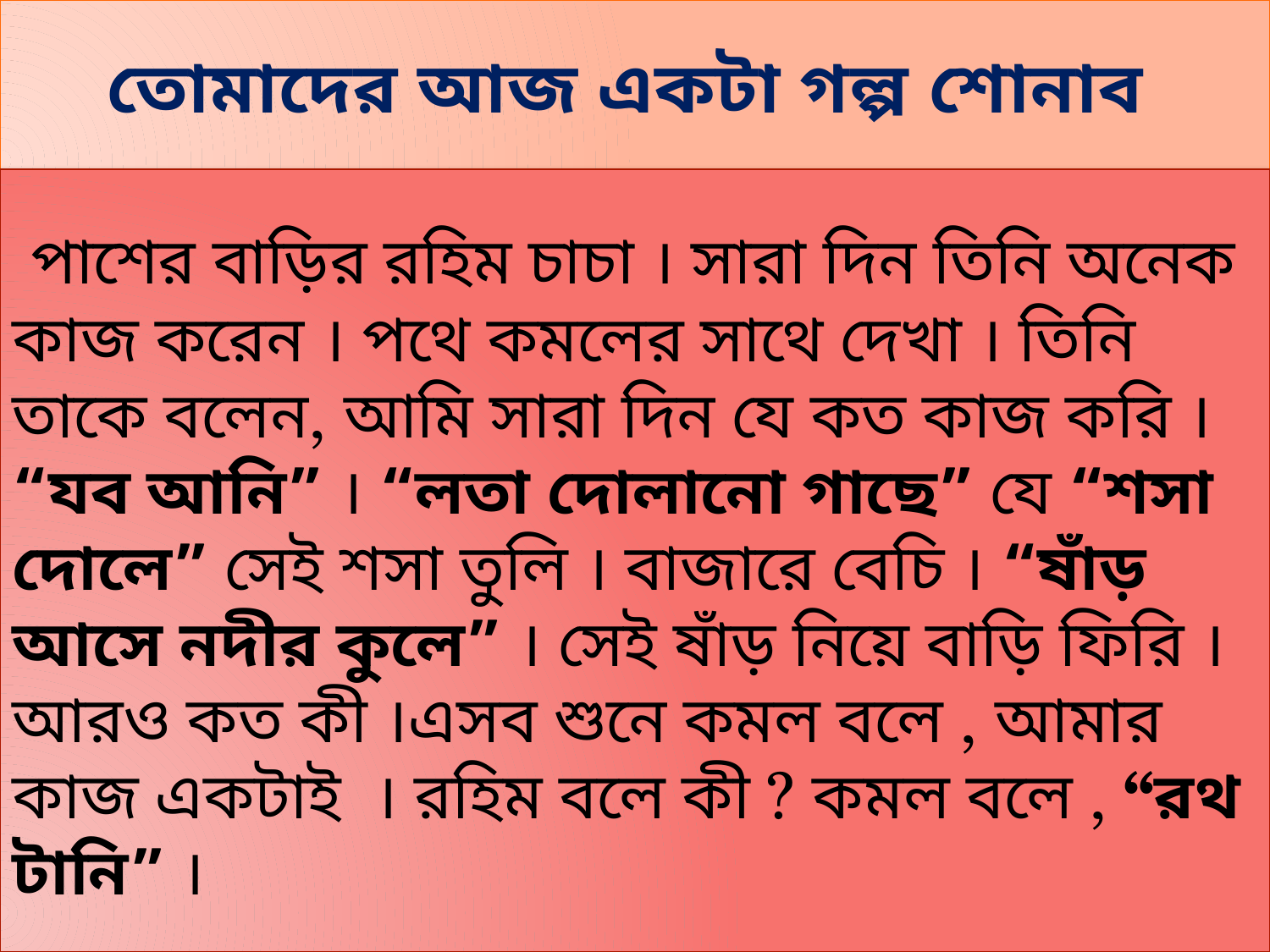

তোমাদের আজ একটা গল্প শোনাব
 পাশের বাড়ির রহিম চাচা । সারা দিন তিনি অনেক কাজ করেন । পথে কমলের সাথে দেখা । তিনি তাকে বলেন, আমি সারা দিন যে কত কাজ করি । “যব আনি” । “লতা দোলানো গাছে” যে “শসা দোলে” সেই শসা তুলি । বাজারে বেচি । “ষাঁড় আসে নদীর কুলে” । সেই ষাঁড় নিয়ে বাড়ি ফিরি । আরও কত কী ।এসব শুনে কমল বলে , আমার কাজ একটাই  । রহিম বলে কী ? কমল বলে , “রথ টানি” ।